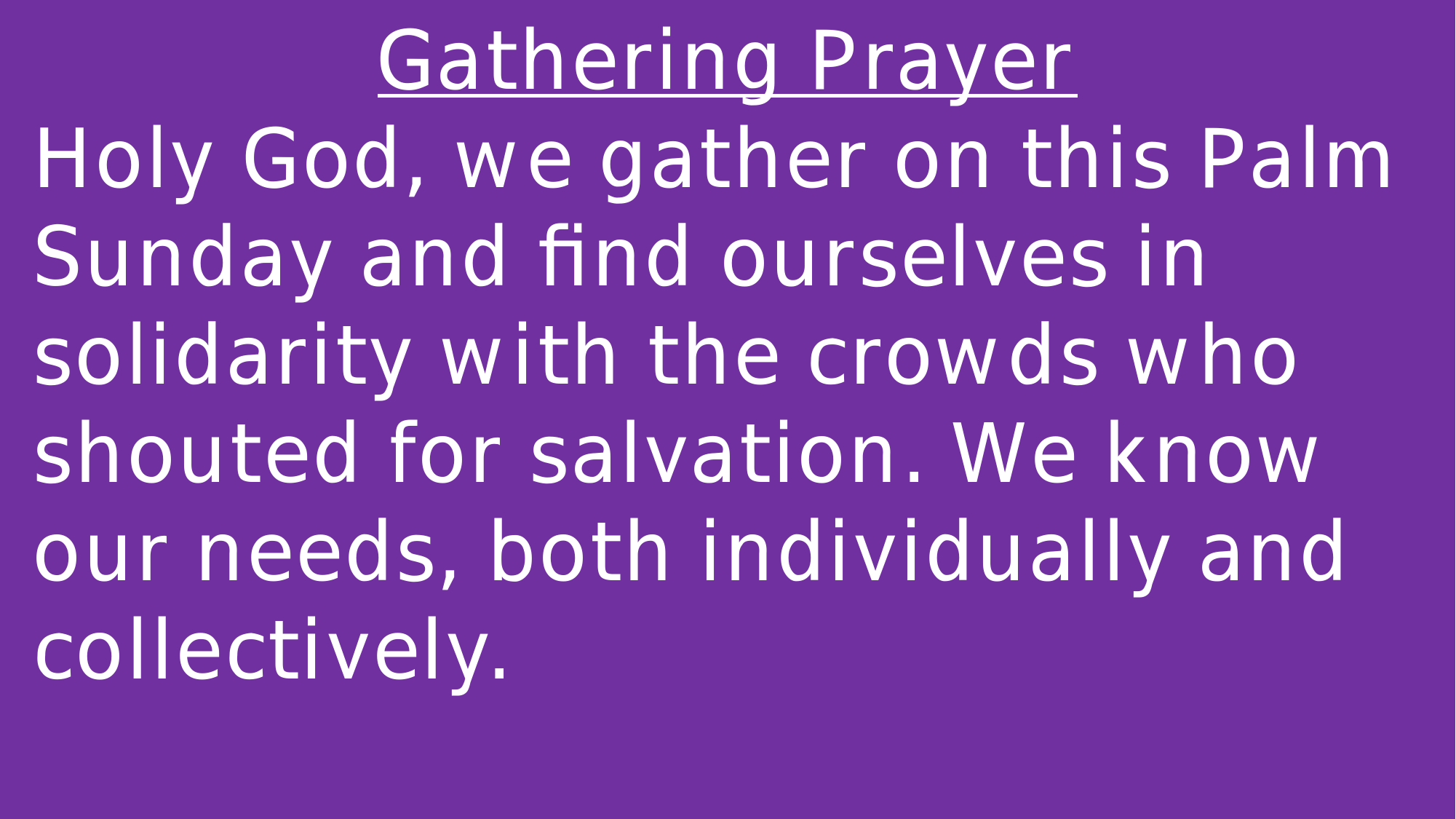

Gathering Prayer
 Holy God, we gather on this Palm
 Sunday and find ourselves in
 solidarity with the crowds who
 shouted for salvation. We know
 our needs, both individually and
 collectively.